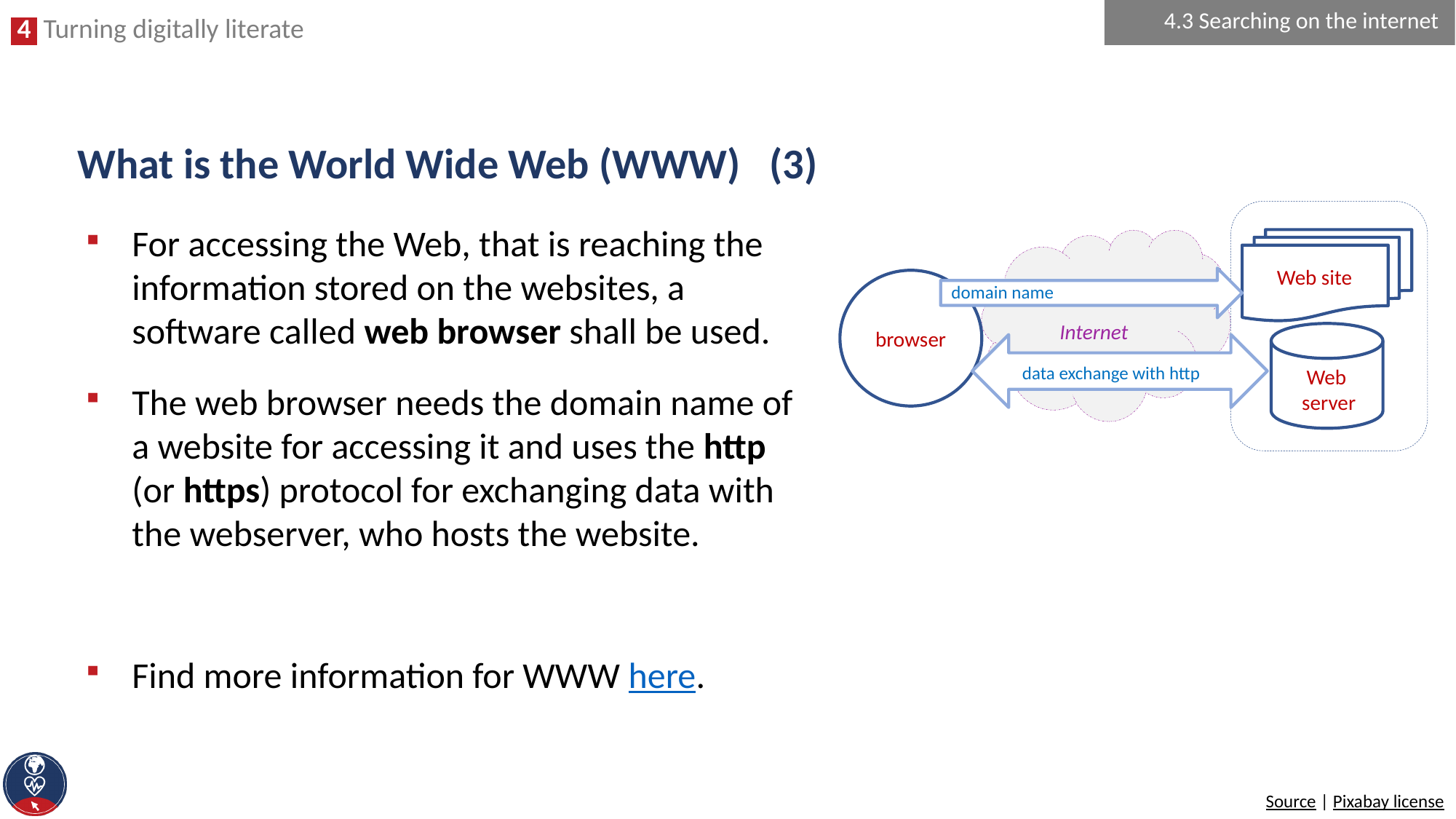

4.3 Searching on the internet
# What is the World Wide Web (WWW)   (3)

For accessing the Web, that is reaching the information stored on the websites, a software called web browser shall be used.
The web browser needs the domain name of a website for accessing it and uses the http (or https) protocol for exchanging data with the webserver, who hosts the website.

Find more information for WWW here.

Web site

browser
domain name
Internet

data exchange with http
Web
server
Source | Pixabay license